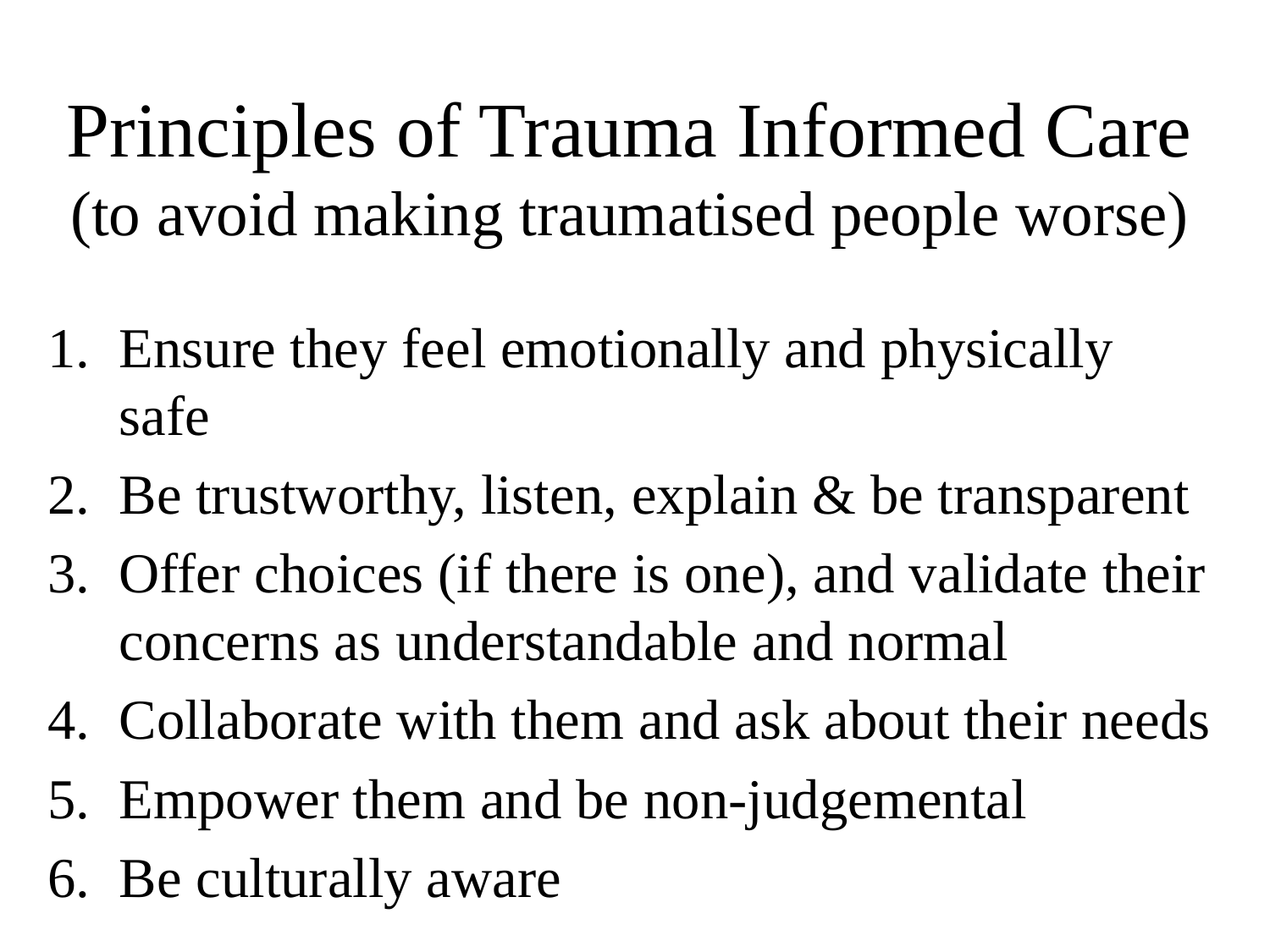

# Principles of Trauma Informed Care (to avoid making traumatised people worse)
Ensure they feel emotionally and physically safe
Be trustworthy, listen, explain & be transparent
Offer choices (if there is one), and validate their concerns as understandable and normal
Collaborate with them and ask about their needs
Empower them and be non-judgemental
Be culturally aware